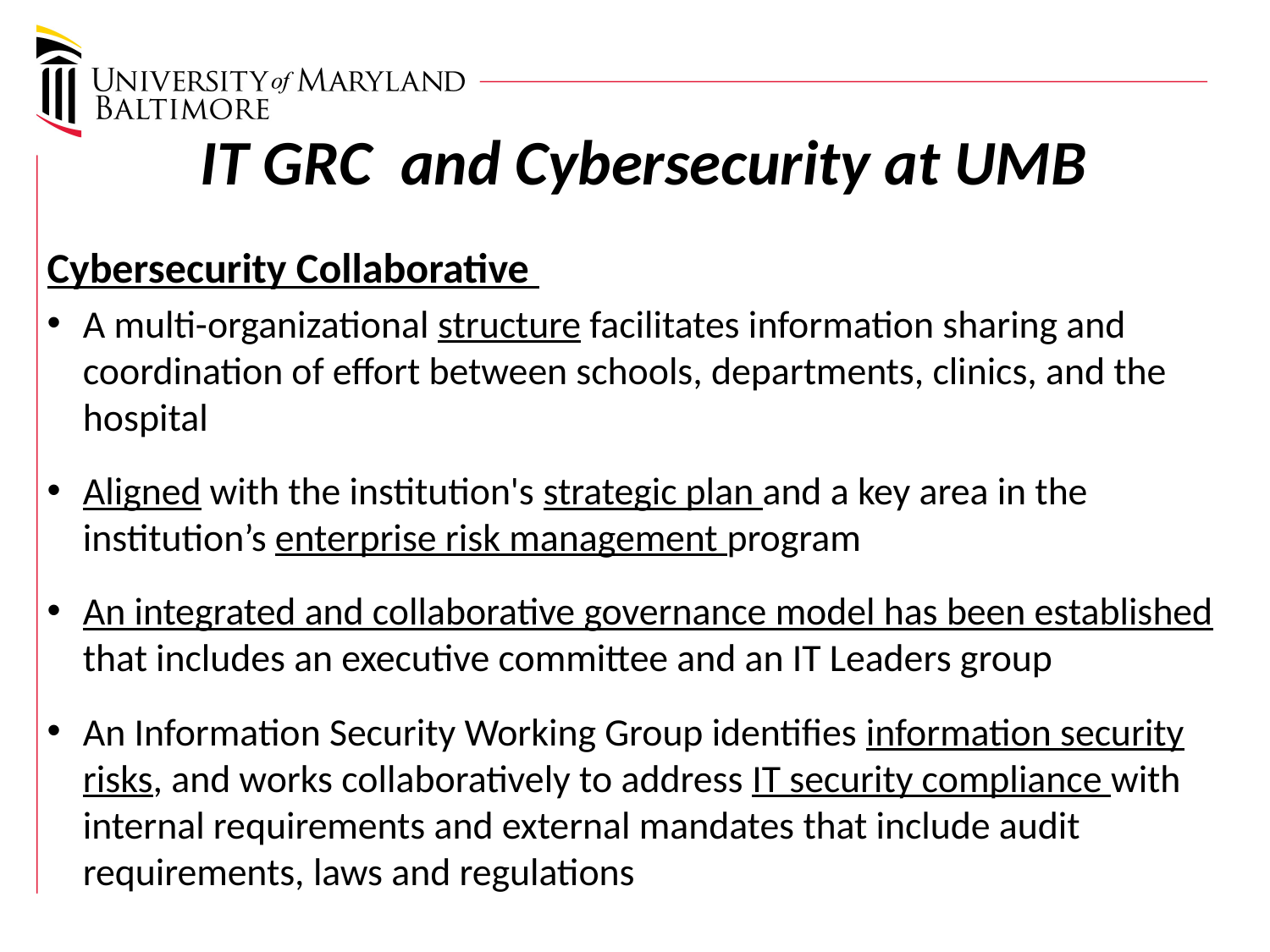

# IT GRC  and Cybersecurity at UMB
Cybersecurity Collaborative
A multi-organizational structure facilitates information sharing and coordination of effort between schools, departments, clinics, and the hospital

Aligned with the institution's strategic plan and a key area in the institution’s enterprise risk management program

An integrated and collaborative governance model has been established that includes an executive committee and an IT Leaders group

An Information Security Working Group identifies information security risks, and works collaboratively to address IT security compliance with internal requirements and external mandates that include audit requirements, laws and regulations